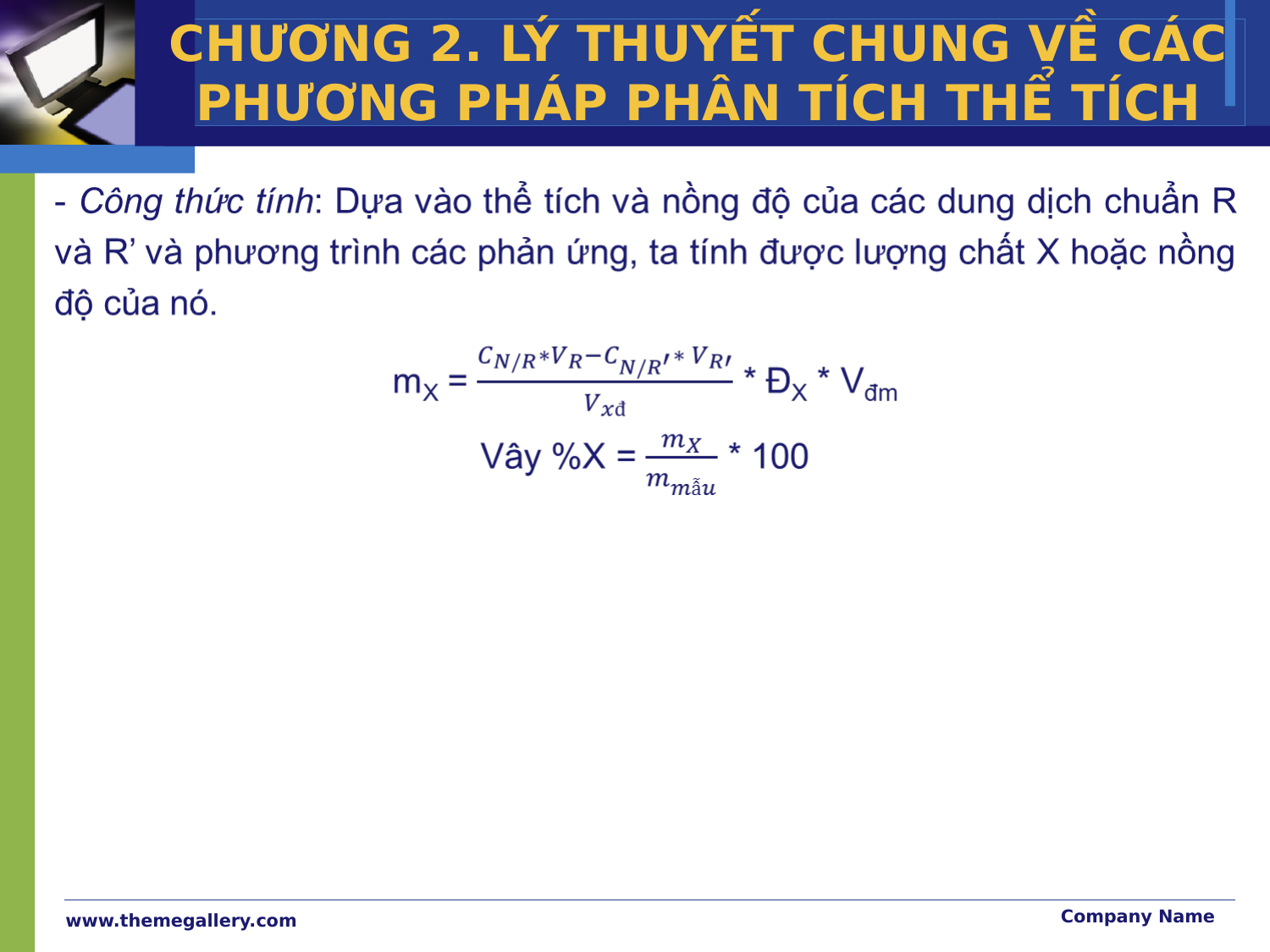

CHƯƠNG 2. LÝ THUYẾT CHUNG VỀ CÁC PHƯƠNG PHÁP PHÂN TÍCH THỂ TÍCH

Company Name
www.themegallery.com